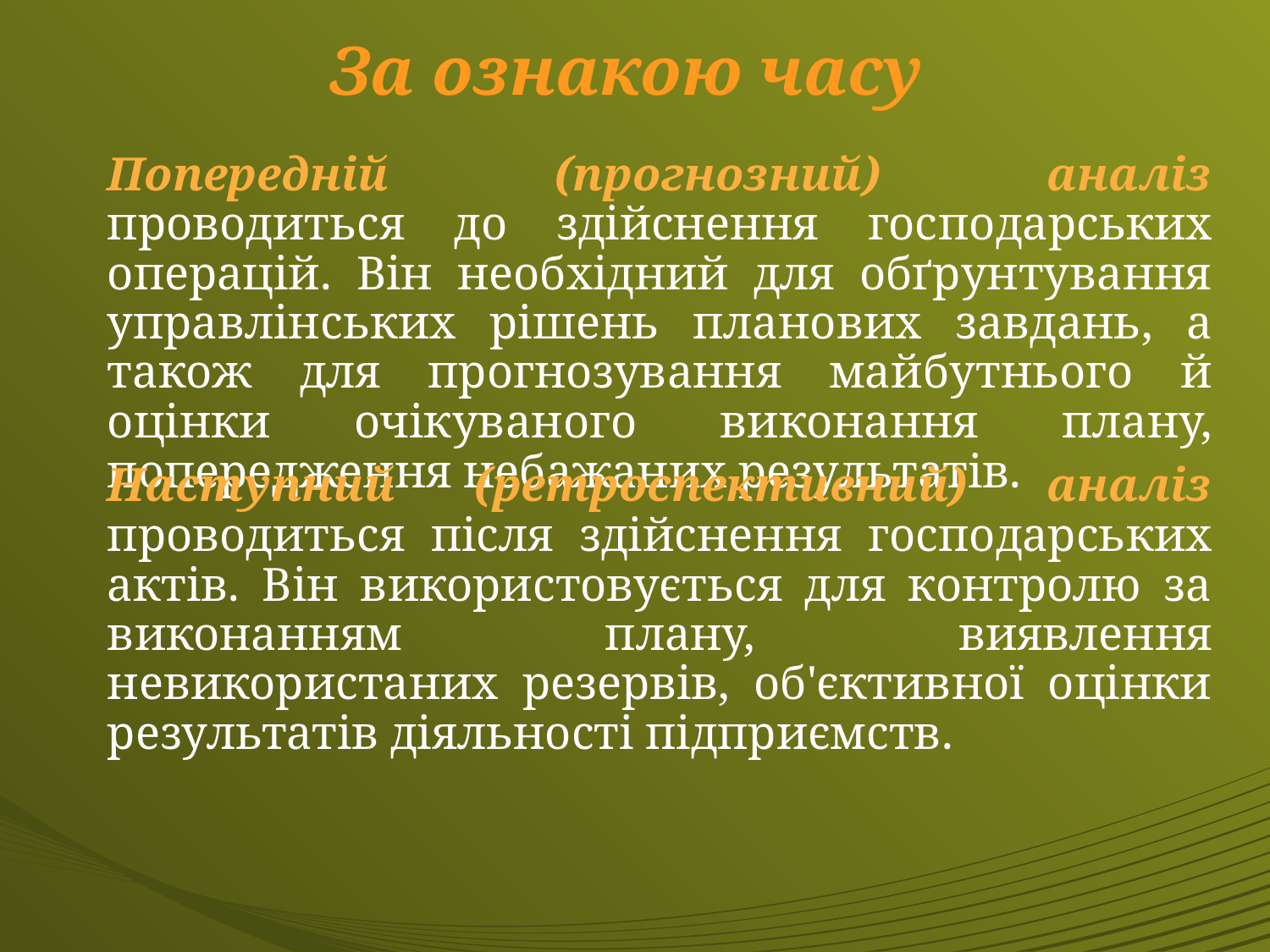

# За ознакою часу
Попередній (прогнозний) аналіз проводиться до здійснення гос­по­дар­сь­­ких операцій. Він необхідний для обґрунтування управ­лін­ських рішень плано­вих завдань, а також для прогнозування май­бутнього й оцінки очікува­ного виконання плану, попередження небажаних результатів.

Наступний (ретроспективний) аналіз проводиться після здійснен­ня господарських актів. Він використовується для контролю за виконан­ням плану, виявлення невикористаних резервів, об'єктивної оцінки резуль­та­тів діяльності підприємств.